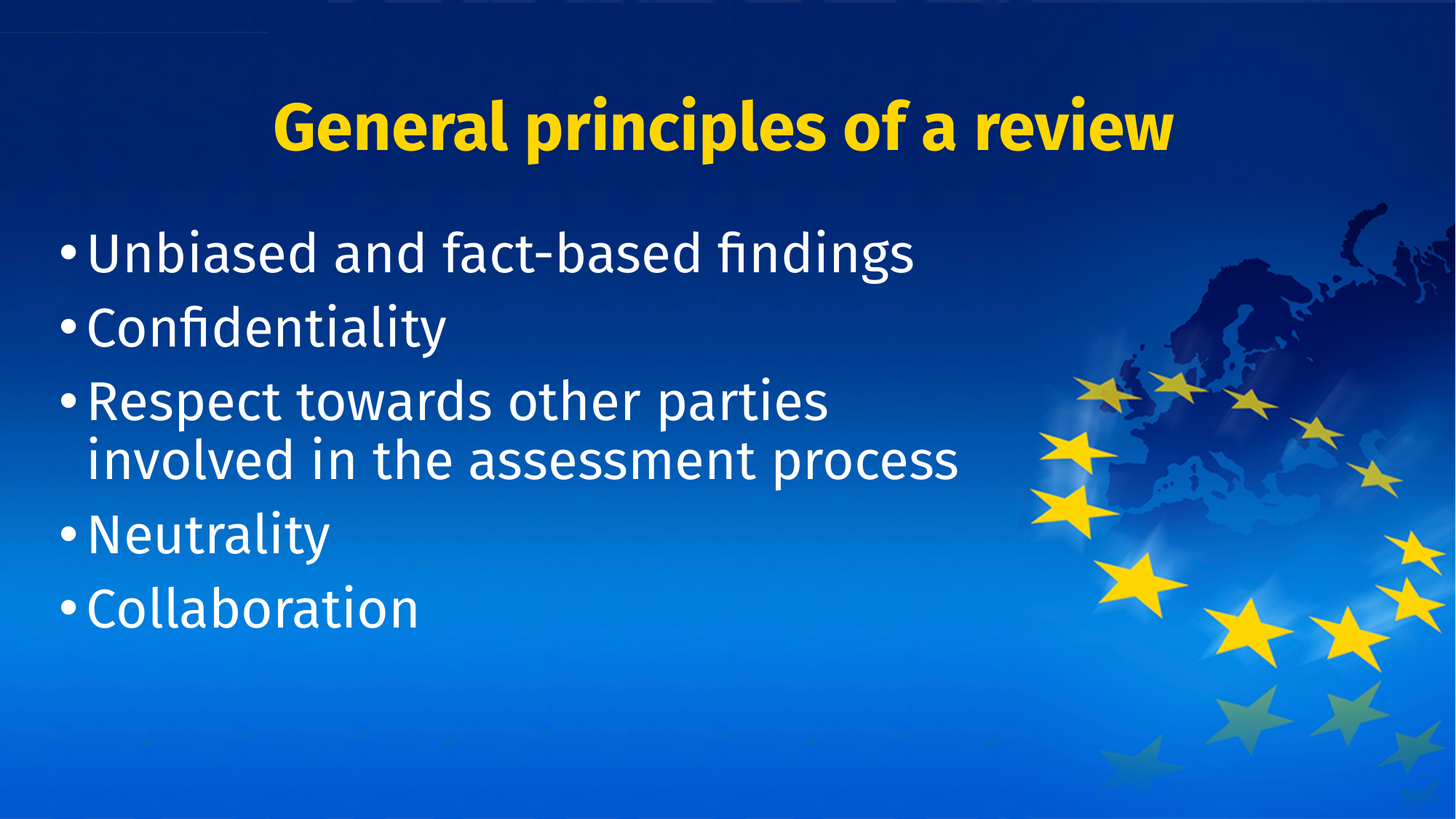

# General principles of a review
Unbiased and fact-based findings
Confidentiality
Respect towards other parties involved in the assessment process
Neutrality
Collaboration